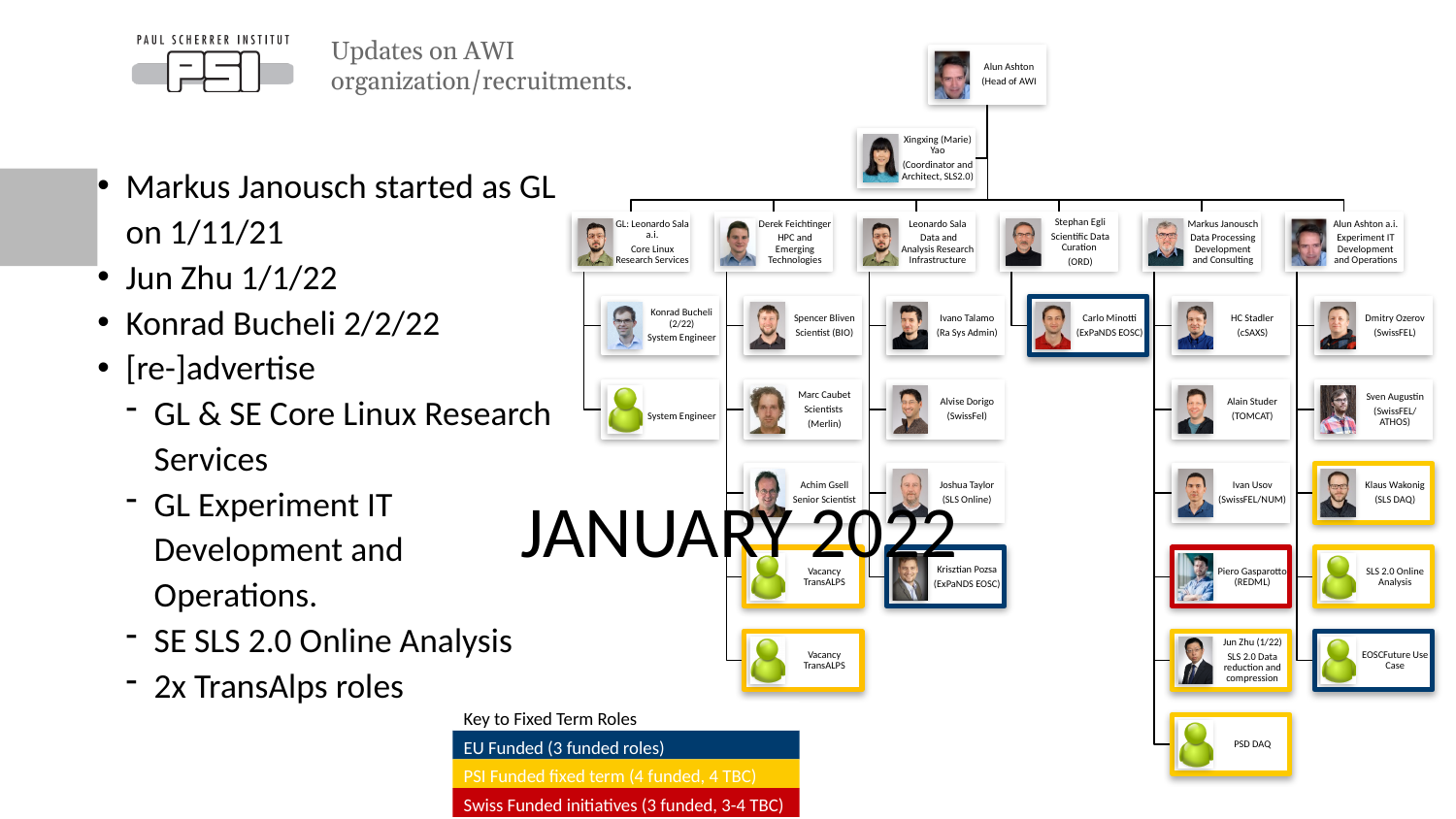

# Updates on AWI organization/recruitments.
Alun Ashton
(Head of AWI
GL: Leonardo Sala a.i.
Core Linux Research Services
Konrad Bucheli (2/22)
System Engineer

System Engineer
Derek Feichtinger
HPC and Emerging Technologies
Spencer Bliven
Scientist (BIO)
Marc Caubet
Scientists
(Merlin)
Achim Gsell
Senior Scientist
Vacancy TransALPS
Vacancy TransALPS
Leonardo Sala
 Data and Analysis Research Infrastructure
Ivano Talamo
(Ra Sys Admin)
Alvise Dorigo
(SwissFel)
Joshua Taylor
(SLS Online)
Krisztian Pozsa
(ExPaNDS EOSC)
Stephan Egli
Scientific Data Curation
(ORD)
Carlo Minotti
(ExPaNDS EOSC)
Markus Janousch
Data Processing Development and Consulting
HC Stadler
(cSAXS)
Alain Studer
(TOMCAT)
Ivan Usov
(SwissFEL/NUM)
Piero Gasparotto (REDML)
Jun Zhu (1/22)
SLS 2.0 Data reduction and compression
PSD DAQ
Alun Ashton a.i.
Experiment IT Development and Operations
Dmitry Ozerov
(SwissFEL)
Sven Augustin
(SwissFEL/ATHOS)
Klaus Wakonig
(SLS DAQ)
SLS 2.0 Online Analysis
EOSCFuture Use Case
Xingxing (Marie) Yao
(Coordinator and Architect, SLS2.0)
Markus Janousch started as GL on 1/11/21
Jun Zhu 1/1/22
Konrad Bucheli 2/2/22
[re-]advertise
GL & SE Core Linux Research Services
GL Experiment IT Development and Operations.
SE SLS 2.0 Online Analysis
2x TransAlps roles
JANUARY 2022
Key to Fixed Term Roles
EU Funded (3 funded roles)
PSI Funded fixed term (4 funded, 4 TBC)
Swiss Funded initiatives (3 funded, 3-4 TBC)